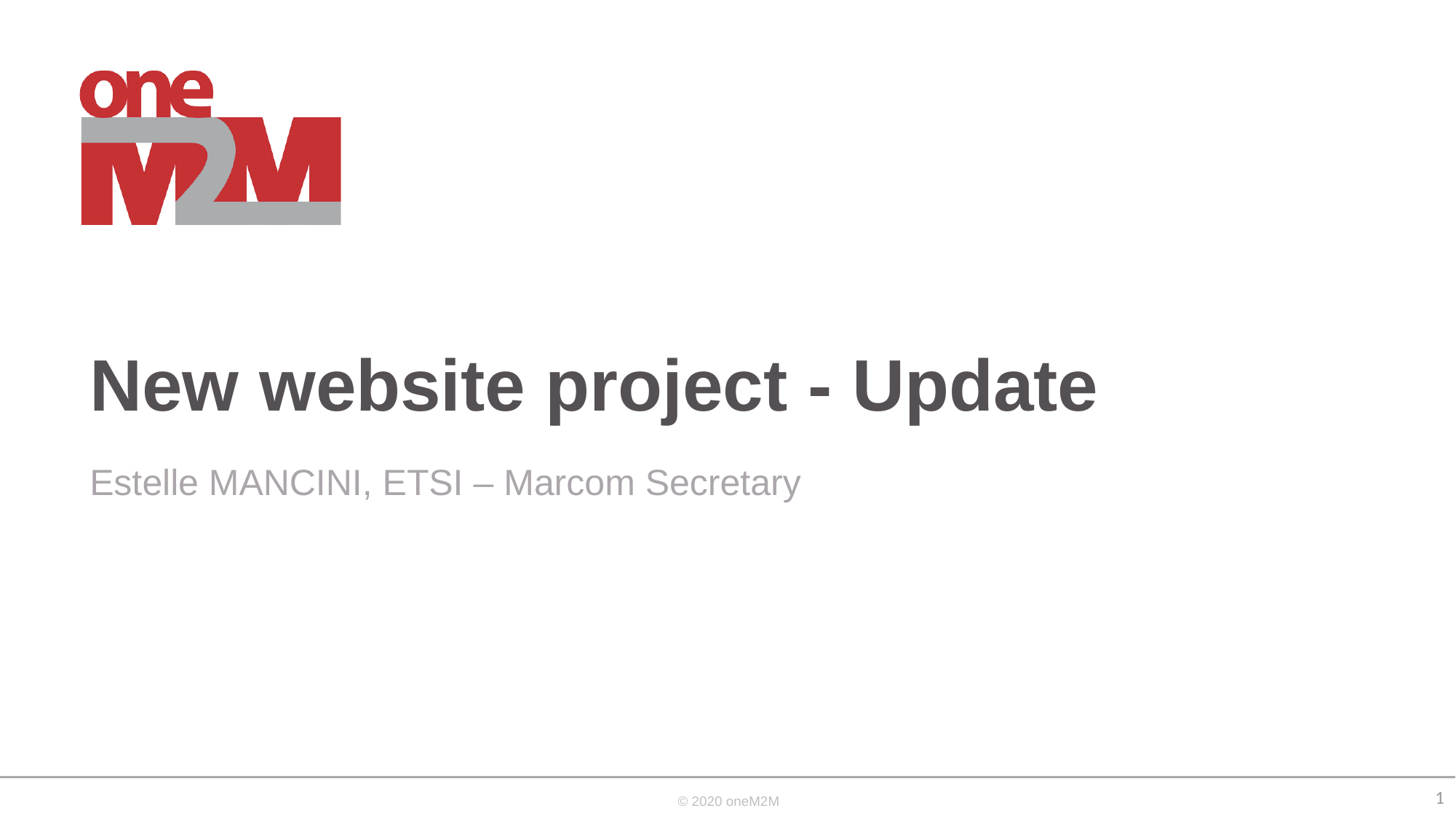

# New website project - Update
Estelle MANCINI, ETSI – Marcom Secretary
1